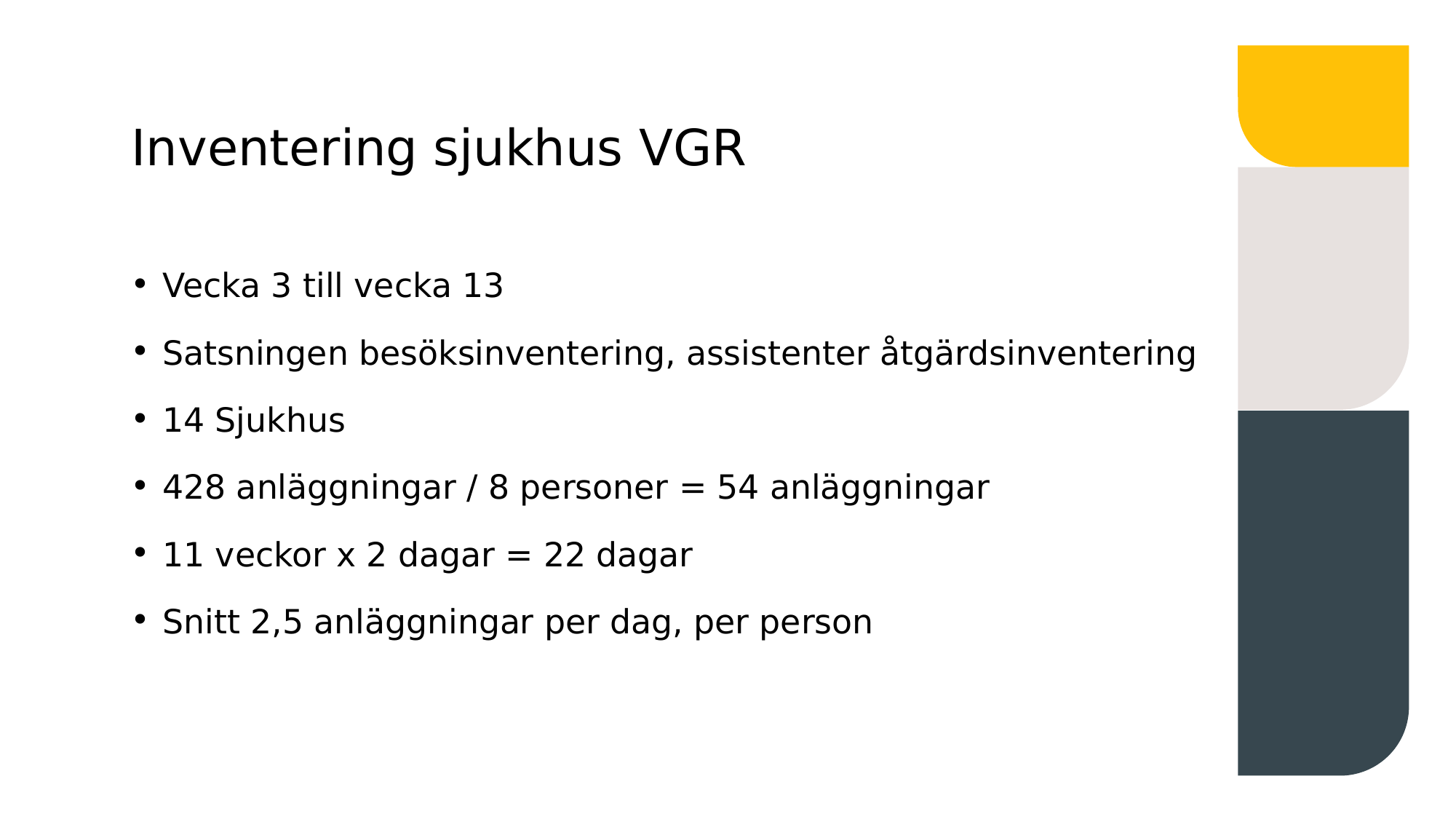

# Inventering sjukhus VGR
Vecka 3 till vecka 13
Satsningen besöksinventering, assistenter åtgärdsinventering
14 Sjukhus
428 anläggningar / 8 personer = 54 anläggningar
11 veckor x 2 dagar = 22 dagar
Snitt 2,5 anläggningar per dag, per person